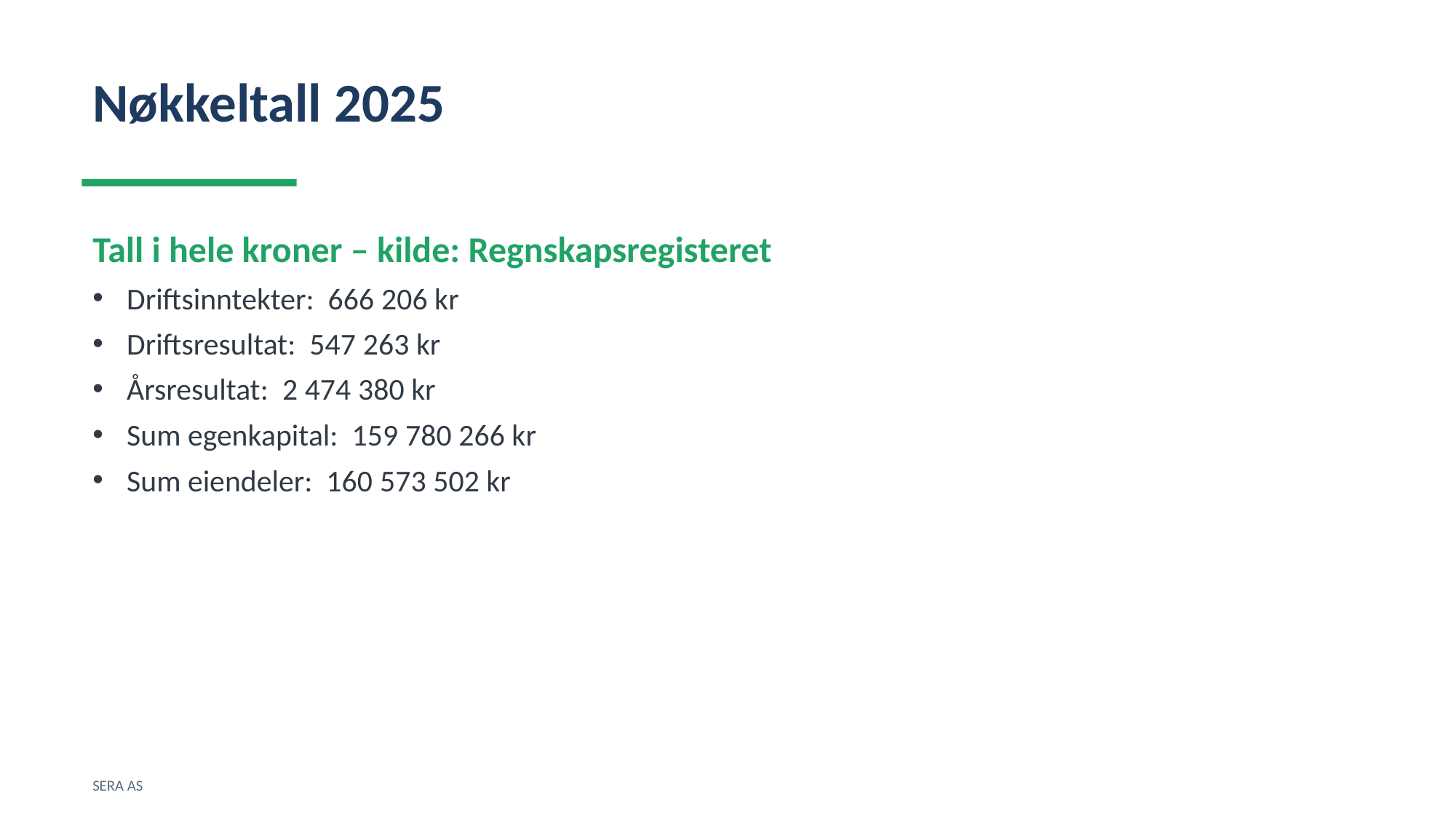

Nøkkeltall 2025

Tall i hele kroner – kilde: Regnskapsregisteret
Driftsinntekter:  666 206 kr
Driftsresultat:  547 263 kr
Årsresultat:  2 474 380 kr
Sum egenkapital:  159 780 266 kr
Sum eiendeler:  160 573 502 kr
SERA AS